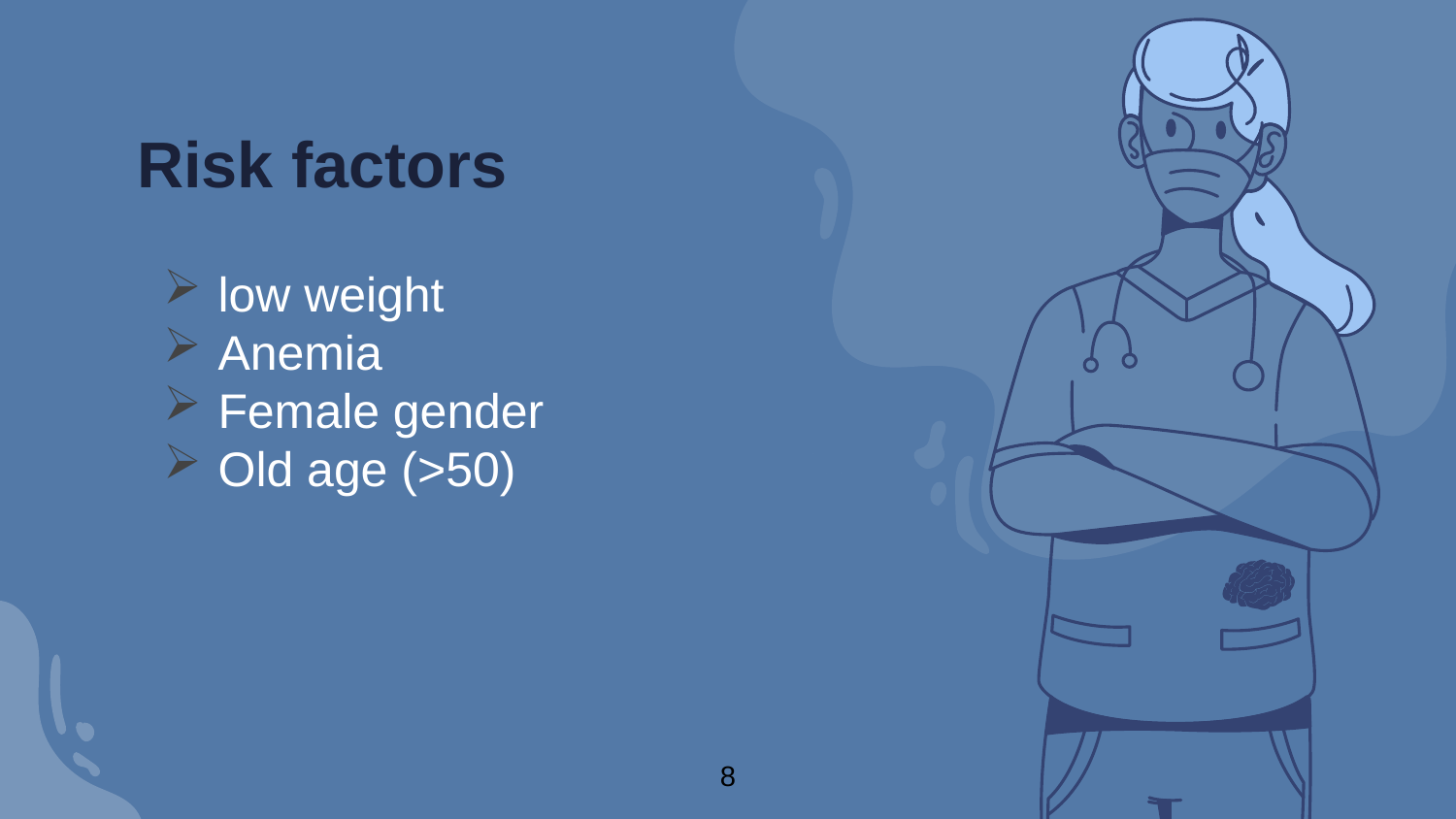

Risk factors
low weight
Anemia
Female gender
Old age (>50)

8